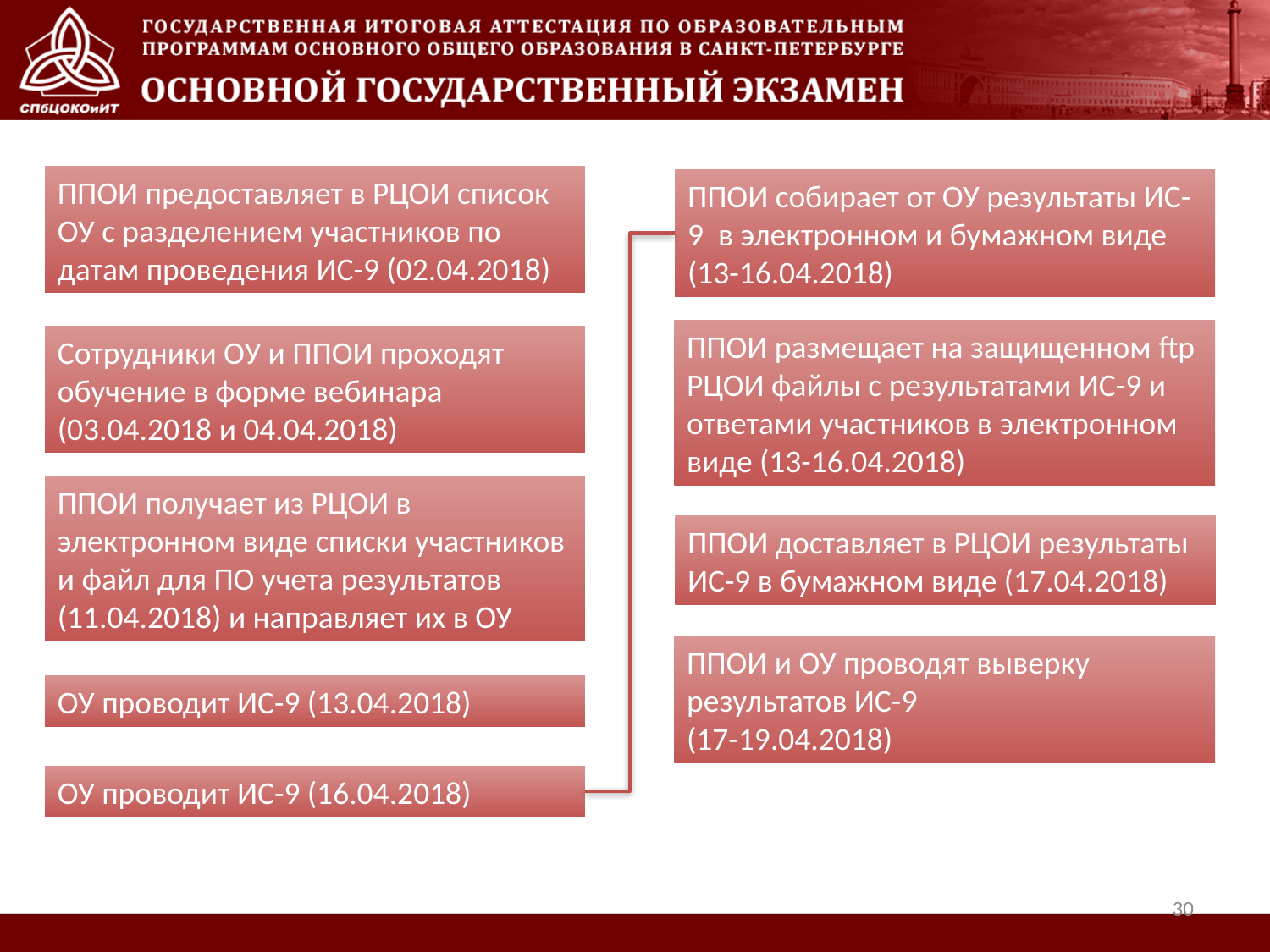

ППОИ предоставляет в РЦОИ список ОУ с разделением участников по датам проведения ИС-9 (02.04.2018)
ППОИ собирает от ОУ результаты ИС-9  в электронном и бумажном виде
(13-16.04.2018)
ППОИ размещает на защищенном ftp РЦОИ файлы с результатами ИС-9 и ответами участников в электронном виде (13-16.04.2018)
Сотрудники ОУ и ППОИ проходят обучение в форме вебинара
(03.04.2018 и 04.04.2018)
ППОИ получает из РЦОИ в электронном виде списки участников и файл для ПО учета результатов (11.04.2018) и направляет их в ОУ
ППОИ доставляет в РЦОИ результаты ИС-9 в бумажном виде (17.04.2018)
ППОИ и ОУ проводят выверку результатов ИС-9
(17-19.04.2018)
ОУ проводит ИС-9 (13.04.2018)
ОУ проводит ИС-9 (16.04.2018)
30